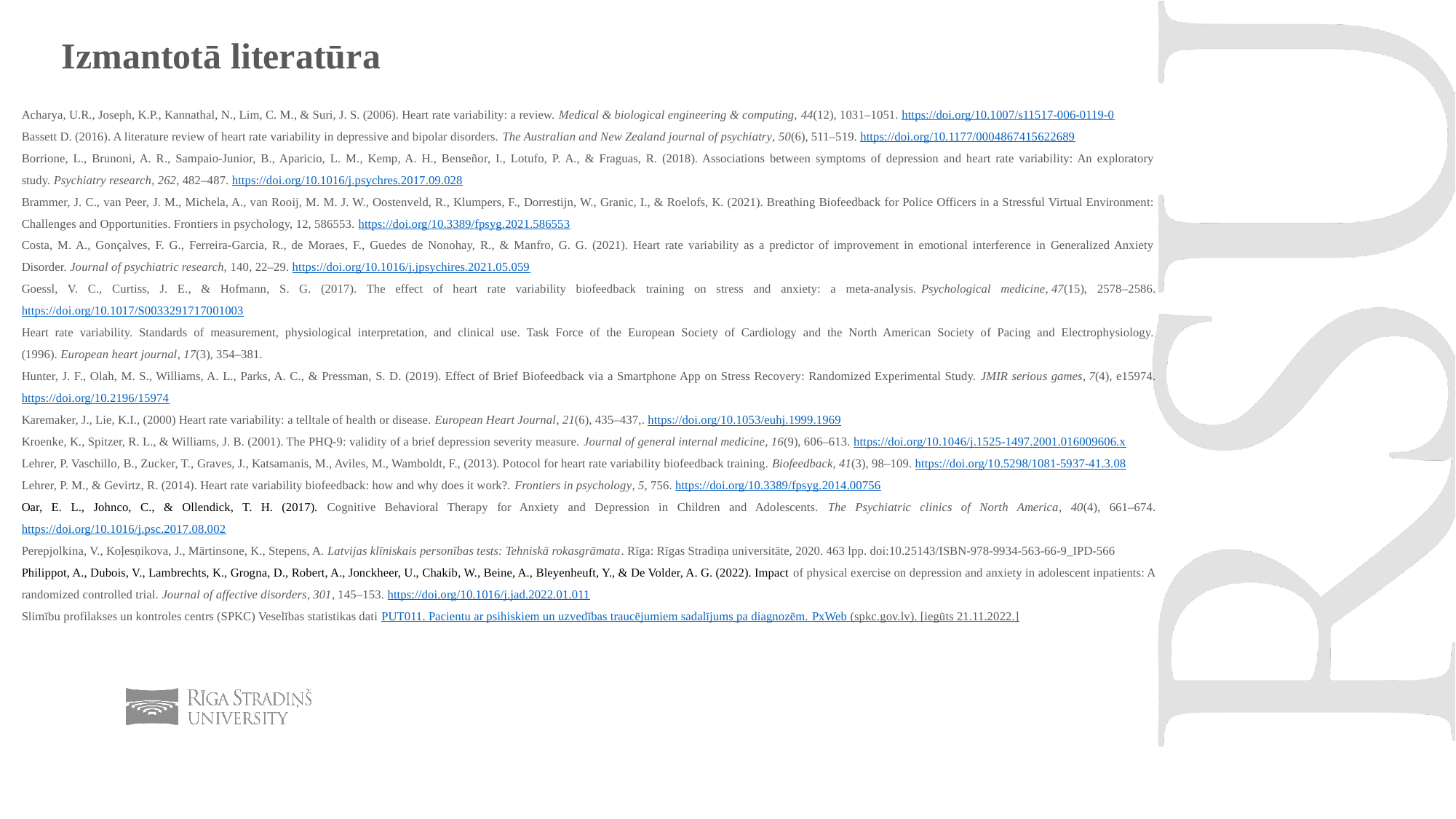

# Izmantotā literatūra
Acharya, U.R., Joseph, K.P., Kannathal, N., Lim, C. M., & Suri, J. S. (2006). Heart rate variability: a review. Medical & biological engineering & computing, 44(12), 1031–1051. https://doi.org/10.1007/s11517-006-0119-0
Bassett D. (2016). A literature review of heart rate variability in depressive and bipolar disorders. The Australian and New Zealand journal of psychiatry, 50(6), 511–519. https://doi.org/10.1177/0004867415622689
Borrione, L., Brunoni, A. R., Sampaio-Junior, B., Aparicio, L. M., Kemp, A. H., Benseñor, I., Lotufo, P. A., & Fraguas, R. (2018). Associations between symptoms of depression and heart rate variability: An exploratory study. Psychiatry research, 262, 482–487. https://doi.org/10.1016/j.psychres.2017.09.028
Brammer, J. C., van Peer, J. M., Michela, A., van Rooij, M. M. J. W., Oostenveld, R., Klumpers, F., Dorrestijn, W., Granic, I., & Roelofs, K. (2021). Breathing Biofeedback for Police Officers in a Stressful Virtual Environment: Challenges and Opportunities. Frontiers in psychology, 12, 586553. https://doi.org/10.3389/fpsyg.2021.586553
Costa, M. A., Gonçalves, F. G., Ferreira-Garcia, R., de Moraes, F., Guedes de Nonohay, R., & Manfro, G. G. (2021). Heart rate variability as a predictor of improvement in emotional interference in Generalized Anxiety Disorder. Journal of psychiatric research, 140, 22–29. https://doi.org/10.1016/j.jpsychires.2021.05.059
Goessl, V. C., Curtiss, J. E., & Hofmann, S. G. (2017). The effect of heart rate variability biofeedback training on stress and anxiety: a meta-analysis. Psychological medicine, 47(15), 2578–2586. https://doi.org/10.1017/S0033291717001003
Heart rate variability. Standards of measurement, physiological interpretation, and clinical use. Task Force of the European Society of Cardiology and the North American Society of Pacing and Electrophysiology. (1996). European heart journal, 17(3), 354–381.
Hunter, J. F., Olah, M. S., Williams, A. L., Parks, A. C., & Pressman, S. D. (2019). Effect of Brief Biofeedback via a Smartphone App on Stress Recovery: Randomized Experimental Study. JMIR serious games, 7(4), e15974. https://doi.org/10.2196/15974
Karemaker, J., Lie, K.I., (2000) Heart rate variability: a telltale of health or disease. European Heart Journal, 21(6), 435–437,. https://doi.org/10.1053/euhj.1999.1969
Kroenke, K., Spitzer, R. L., & Williams, J. B. (2001). The PHQ-9: validity of a brief depression severity measure. Journal of general internal medicine, 16(9), 606–613. https://doi.org/10.1046/j.1525-1497.2001.016009606.x
Lehrer, P. Vaschillo, B., Zucker, T., Graves, J., Katsamanis, M., Aviles, M., Wamboldt, F., (2013). Potocol for heart rate variability biofeedback training. Biofeedback, 41(3), 98–109. https://doi.org/10.5298/1081-5937-41.3.08
Lehrer, P. M., & Gevirtz, R. (2014). Heart rate variability biofeedback: how and why does it work?. Frontiers in psychology, 5, 756. https://doi.org/10.3389/fpsyg.2014.00756
Oar, E. L., Johnco, C., & Ollendick, T. H. (2017). Cognitive Behavioral Therapy for Anxiety and Depression in Children and Adolescents. The Psychiatric clinics of North America, 40(4), 661–674. https://doi.org/10.1016/j.psc.2017.08.002
Perepjolkina, V., Koļesņikova, J., Mārtinsone, K., Stepens, A. Latvijas klīniskais personības tests: Tehniskā rokasgrāmata. Rīga: Rīgas Stradiņa universitāte, 2020. 463 lpp. doi:10.25143/ISBN-978-9934-563-66-9_IPD-566
Philippot, A., Dubois, V., Lambrechts, K., Grogna, D., Robert, A., Jonckheer, U., Chakib, W., Beine, A., Bleyenheuft, Y., & De Volder, A. G. (2022). Impact of physical exercise on depression and anxiety in adolescent inpatients: A randomized controlled trial. Journal of affective disorders, 301, 145–153. https://doi.org/10.1016/j.jad.2022.01.011
Slimību profilakses un kontroles centrs (SPKC) Veselības statistikas dati PUT011. Pacientu ar psihiskiem un uzvedības traucējumiem sadalījums pa diagnozēm. PxWeb (spkc.gov.lv). [iegūts 21.11.2022.]